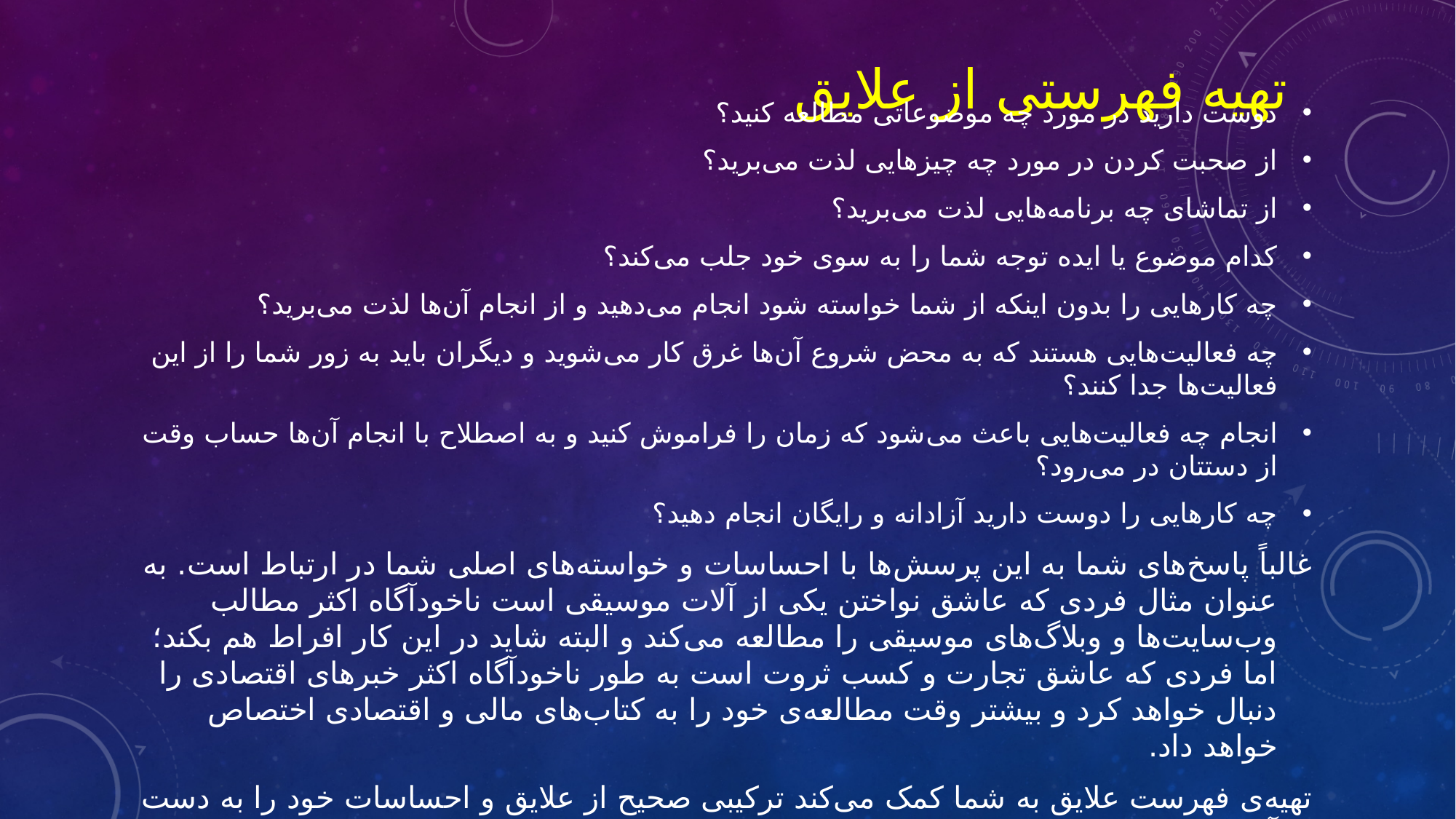

# تهیه فهرستی از علایق

دوست دارید در مورد چه موضوعاتی مطالعه کنید؟
از صحبت کردن در مورد چه چیزهایی لذت می‌برید؟
از تماشای چه برنامه‌هایی لذت می‌برید؟
کدام موضوع یا ایده توجه شما را به سوی خود جلب می‌کند؟
چه کارهایی را بدون اینکه از شما خواسته شود انجام می‌دهید و از انجام آن‌ها لذت می‌برید؟
چه فعالیت‌هایی هستند که به محض شروع آن‌ها غرق کار می‌شوید و دیگران باید به زور شما را از این فعالیت‌ها جدا کنند؟
انجام چه فعالیت‌هایی باعث می‌شود که زمان را فراموش کنید و به اصطلاح با انجام آن‌ها حساب وقت از دستتان در می‌رود؟
چه کارهایی را دوست دارید آزادانه و رایگان انجام دهید؟
غالباً پاسخ‌های شما به این پرسش‌ها با احساسات و خواسته‌های اصلی شما در ارتباط است. به عنوان مثال فردی که عاشق نواختن یکی از آلات موسیقی است ناخودآگاه اکثر مطالب وب‌سایت‌ها و وبلاگ‌های موسیقی را مطالعه می‌کند و البته شاید در این کار افراط هم بکند؛ اما فردی که عاشق تجارت و کسب ثروت است به طور ناخودآگاه اکثر خبرهای اقتصادی را دنبال خواهد کرد و بیشتر وقت مطالعه‌ی خود را به کتاب‌های مالی و اقتصادی اختصاص خواهد داد.
تهیه‌ی فهرست علایق به شما کمک می‌کند ترکیبی صحیح از علایق و احساسات خود را به دست آورید.